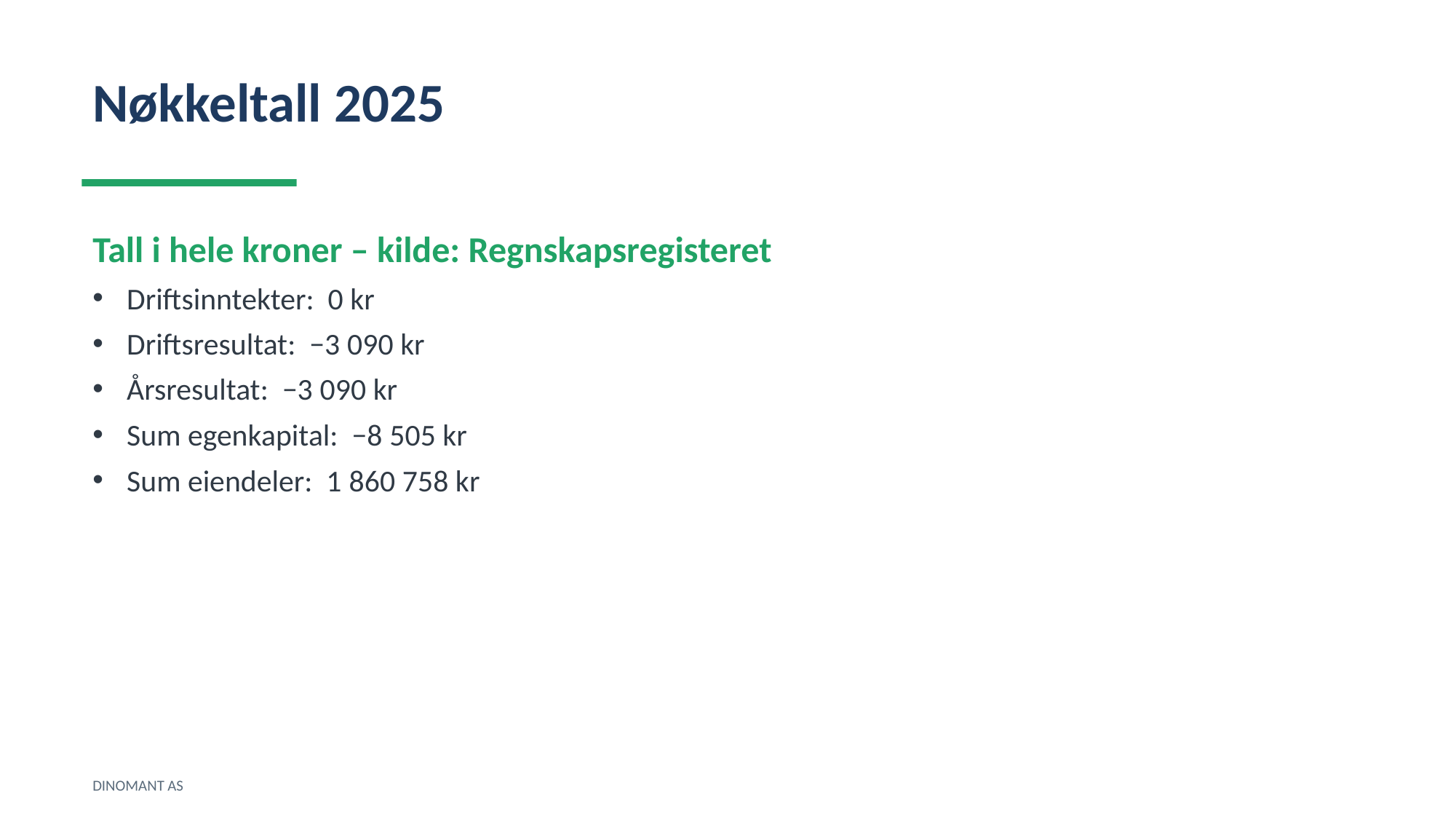

Nøkkeltall 2025

Tall i hele kroner – kilde: Regnskapsregisteret
Driftsinntekter:  0 kr
Driftsresultat:  −3 090 kr
Årsresultat:  −3 090 kr
Sum egenkapital:  −8 505 kr
Sum eiendeler:  1 860 758 kr
DINOMANT AS